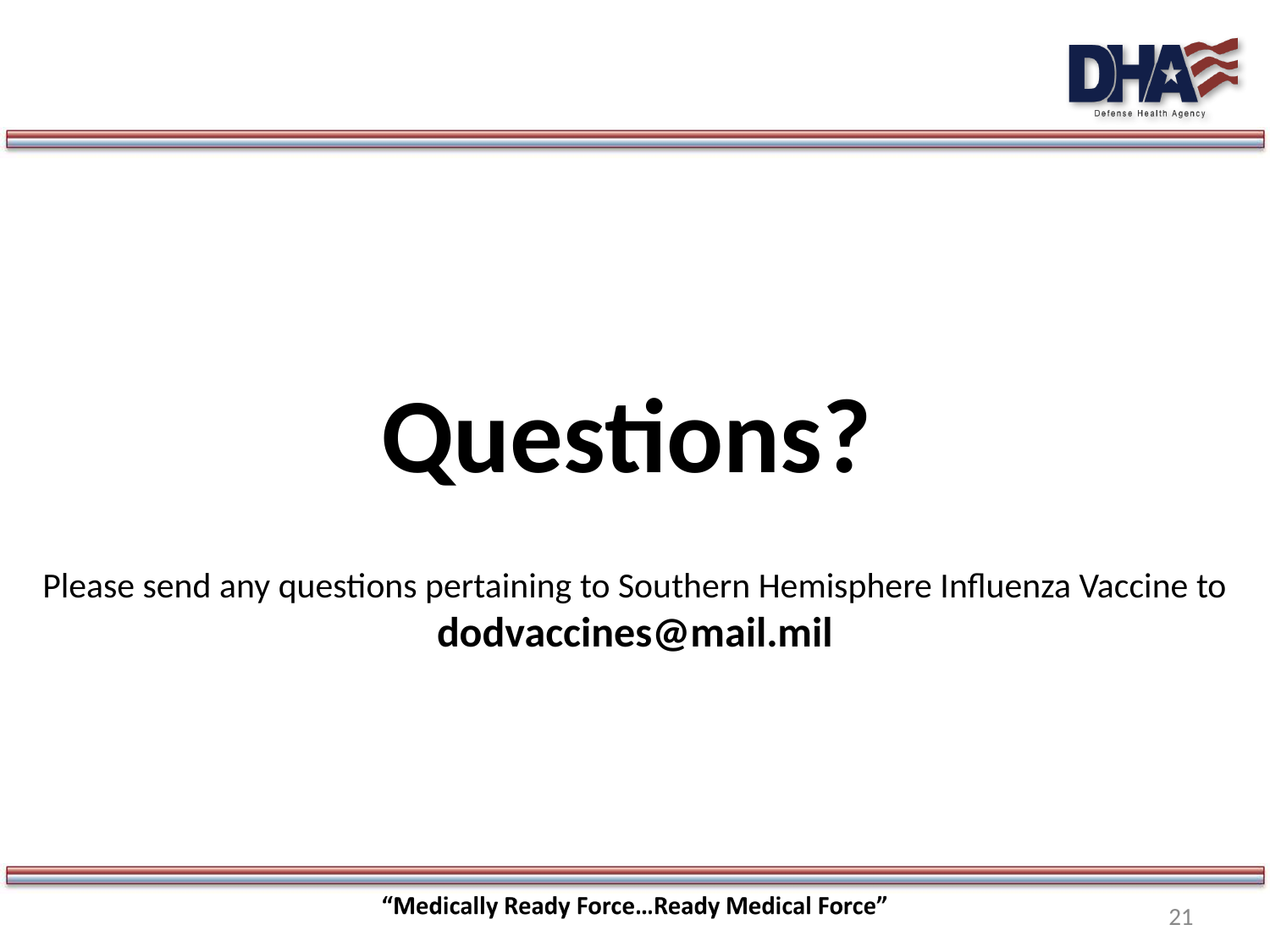

# Questions?
Please send any questions pertaining to Southern Hemisphere Influenza Vaccine to dodvaccines@mail.mil
21